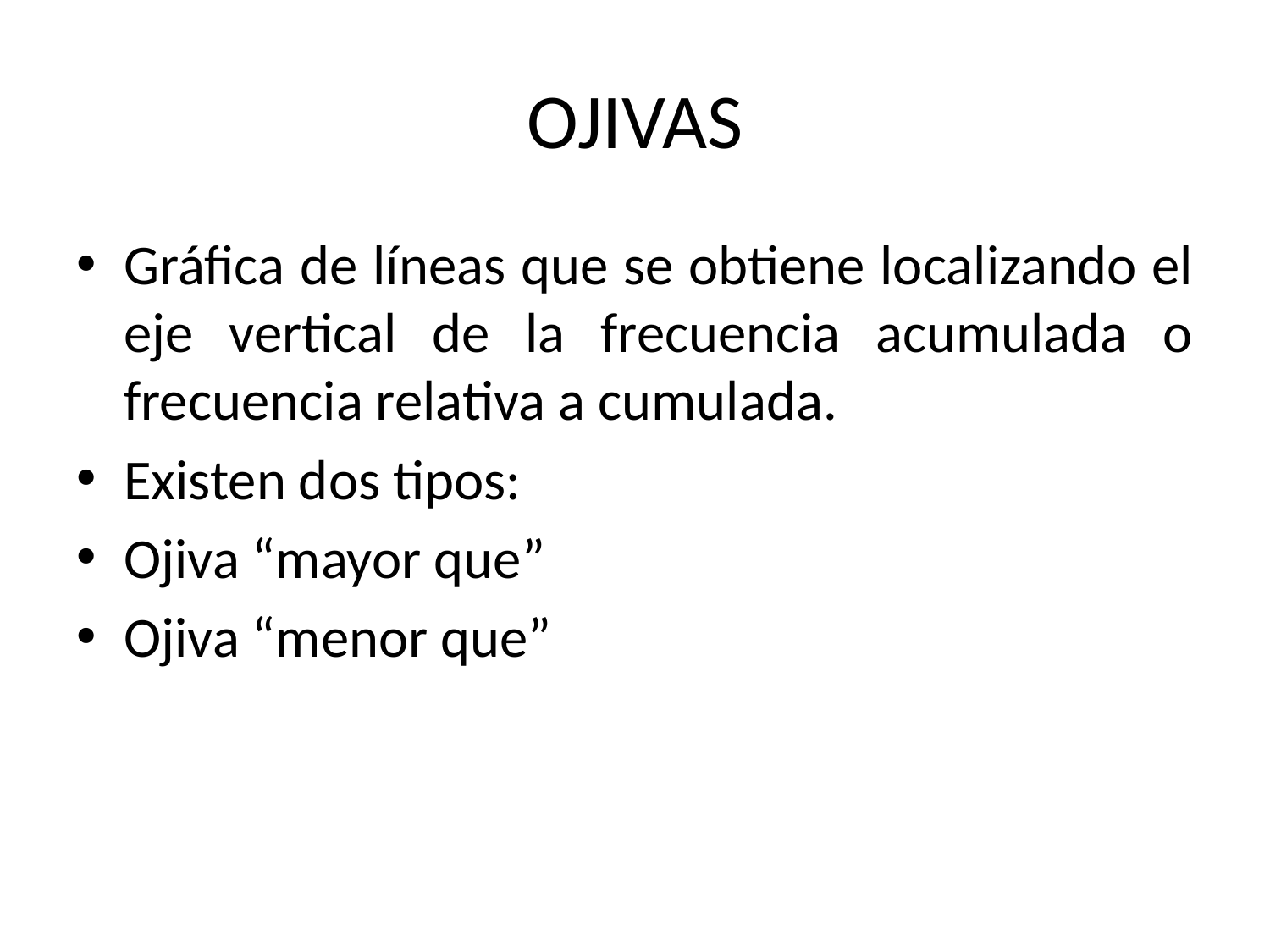

# OJIVAS
Gráfica de líneas que se obtiene localizando el eje vertical de la frecuencia acumulada o frecuencia relativa a cumulada.
Existen dos tipos:
Ojiva “mayor que”
Ojiva “menor que”